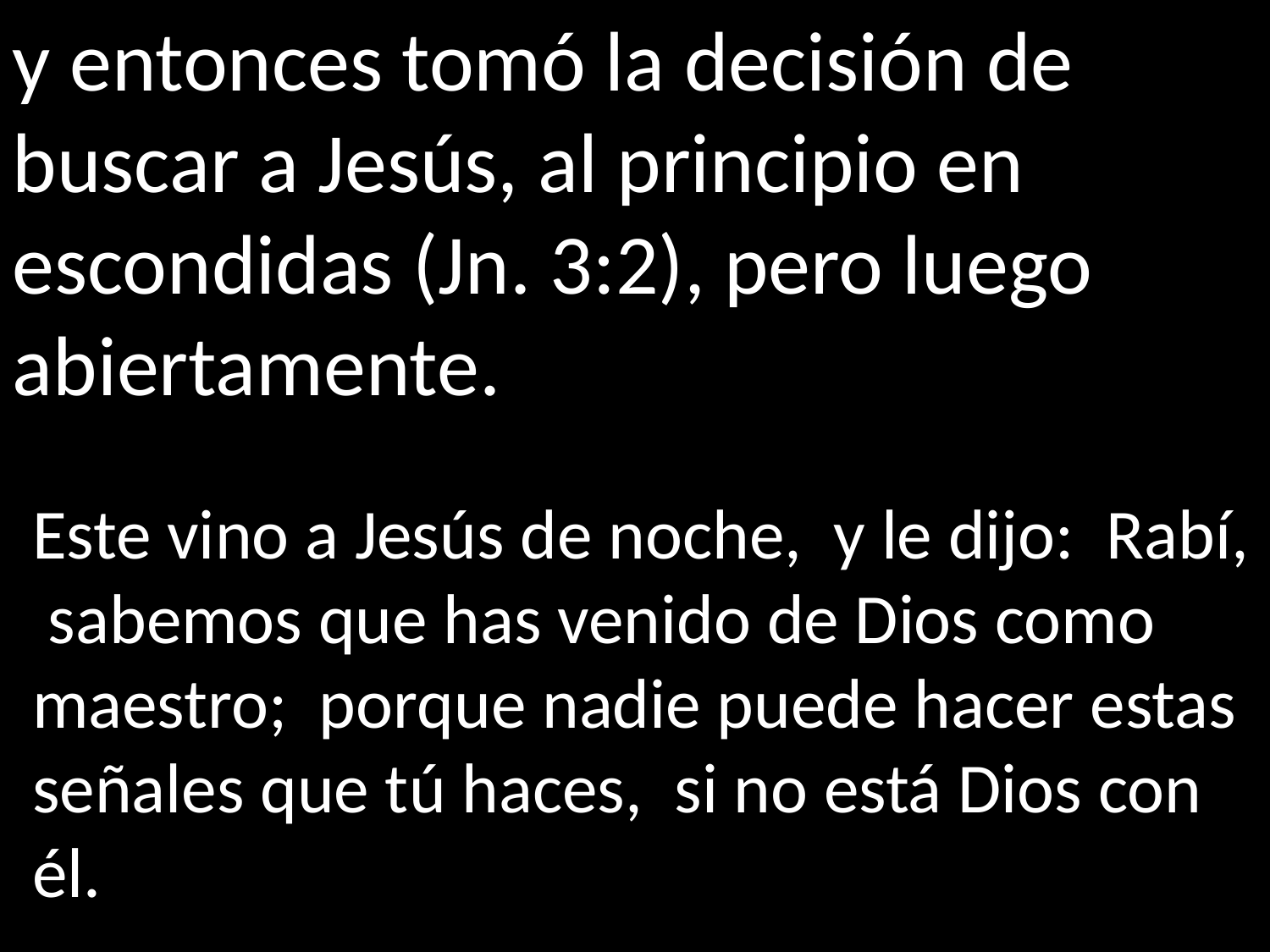

y entonces tomó la decisión de buscar a Jesús, al principio en escondidas (Jn. 3:2), pero luego abiertamente.
Este vino a Jesús de noche,  y le dijo:  Rabí,  sabemos que has venido de Dios como maestro;  porque nadie puede hacer estas señales que tú haces,  si no está Dios con él.